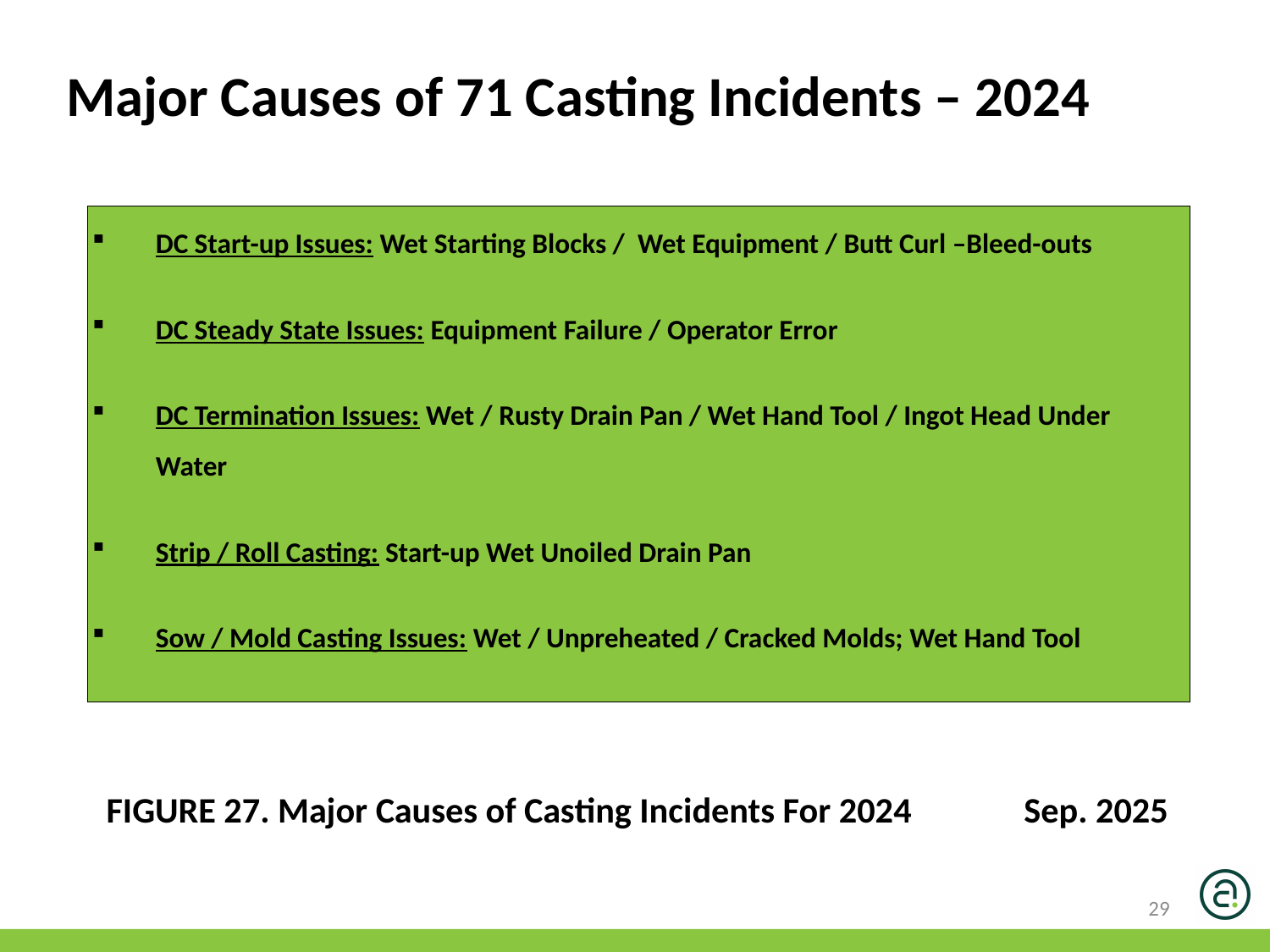

Major Causes of 71 Casting Incidents – 2024
DC Start-up Issues: Wet Starting Blocks /  Wet Equipment / Butt Curl –Bleed-outs
DC Steady State Issues: Equipment Failure / Operator Error
DC Termination Issues: Wet / Rusty Drain Pan / Wet Hand Tool / Ingot Head Under Water
Strip / Roll Casting: Start-up Wet Unoiled Drain Pan
Sow / Mold Casting Issues: Wet / Unpreheated / Cracked Molds; Wet Hand Tool
FIGURE 27. Major Causes of Casting Incidents For 2024              Sep. 2025
29